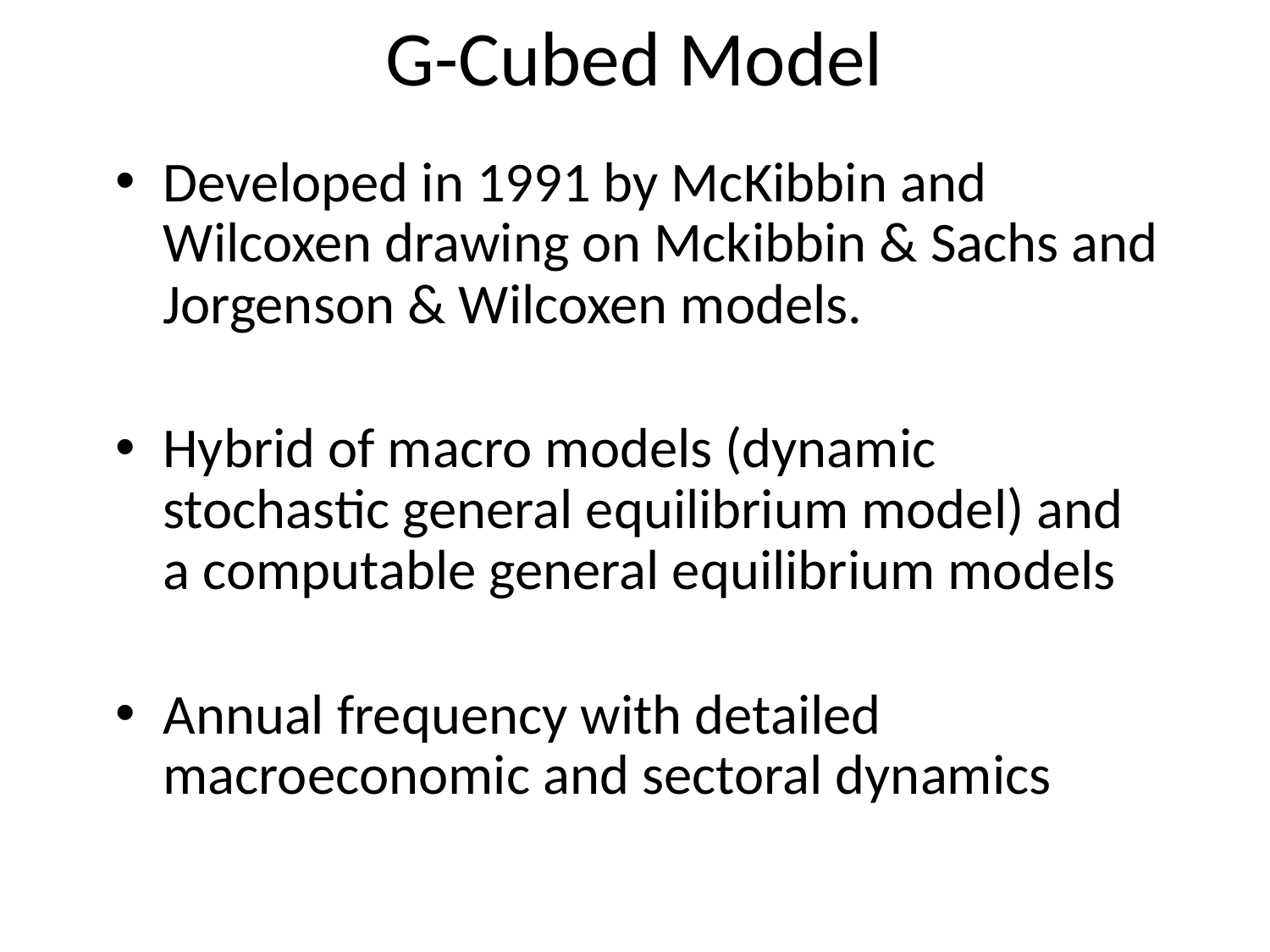

# G-Cubed Model
Developed in 1991 by McKibbin and Wilcoxen drawing on Mckibbin & Sachs and Jorgenson & Wilcoxen models.

Hybrid of macro models (dynamic stochastic general equilibrium model) and a computable general equilibrium models

Annual frequency with detailed macroeconomic and sectoral dynamics